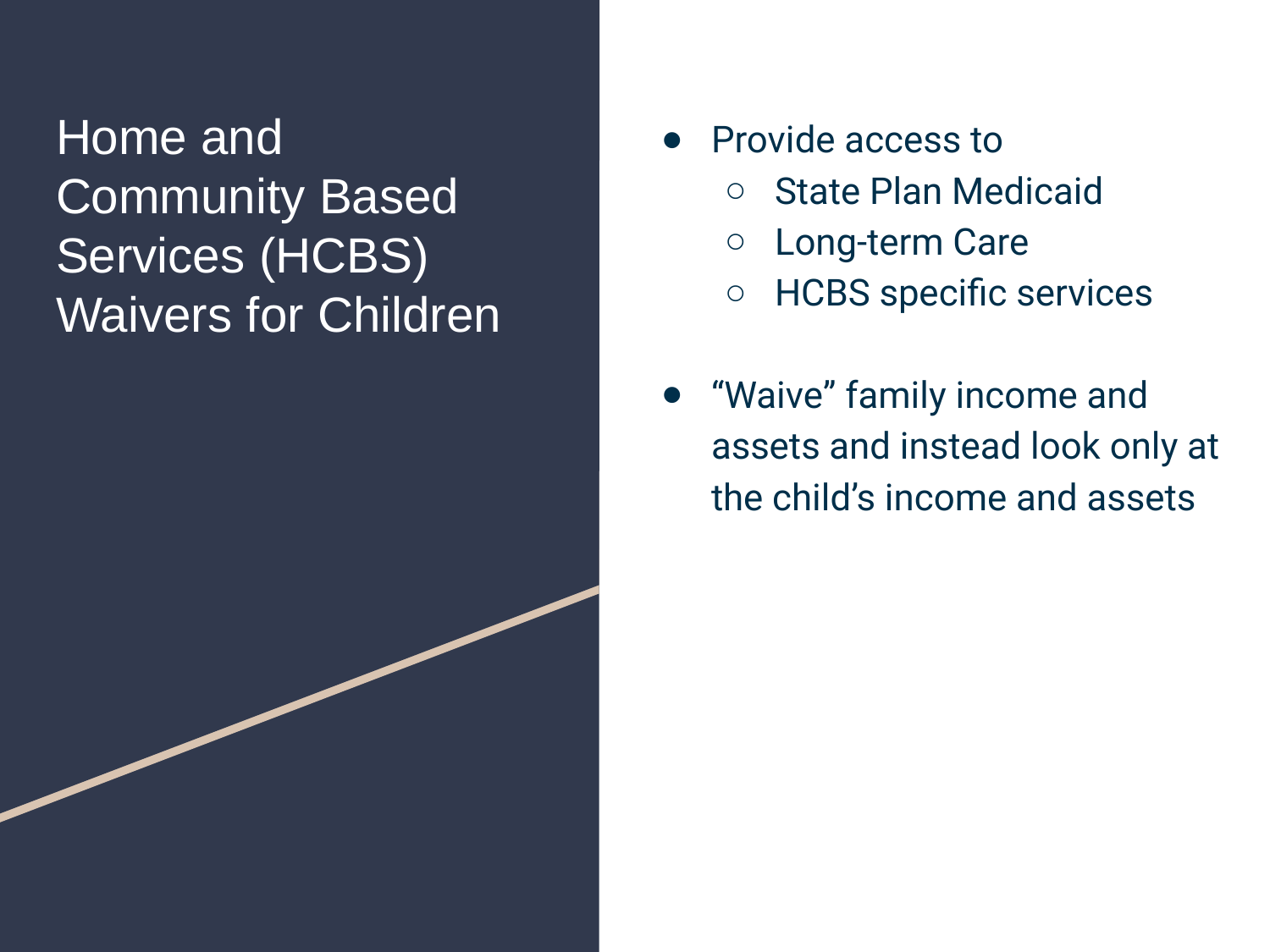

# Home and Community Based Services (HCBS)
Waivers for Children

Provide access to
State Plan Medicaid
Long-term Care
HCBS specific services

“Waive” family income and assets and instead look only at the child’s income and assets